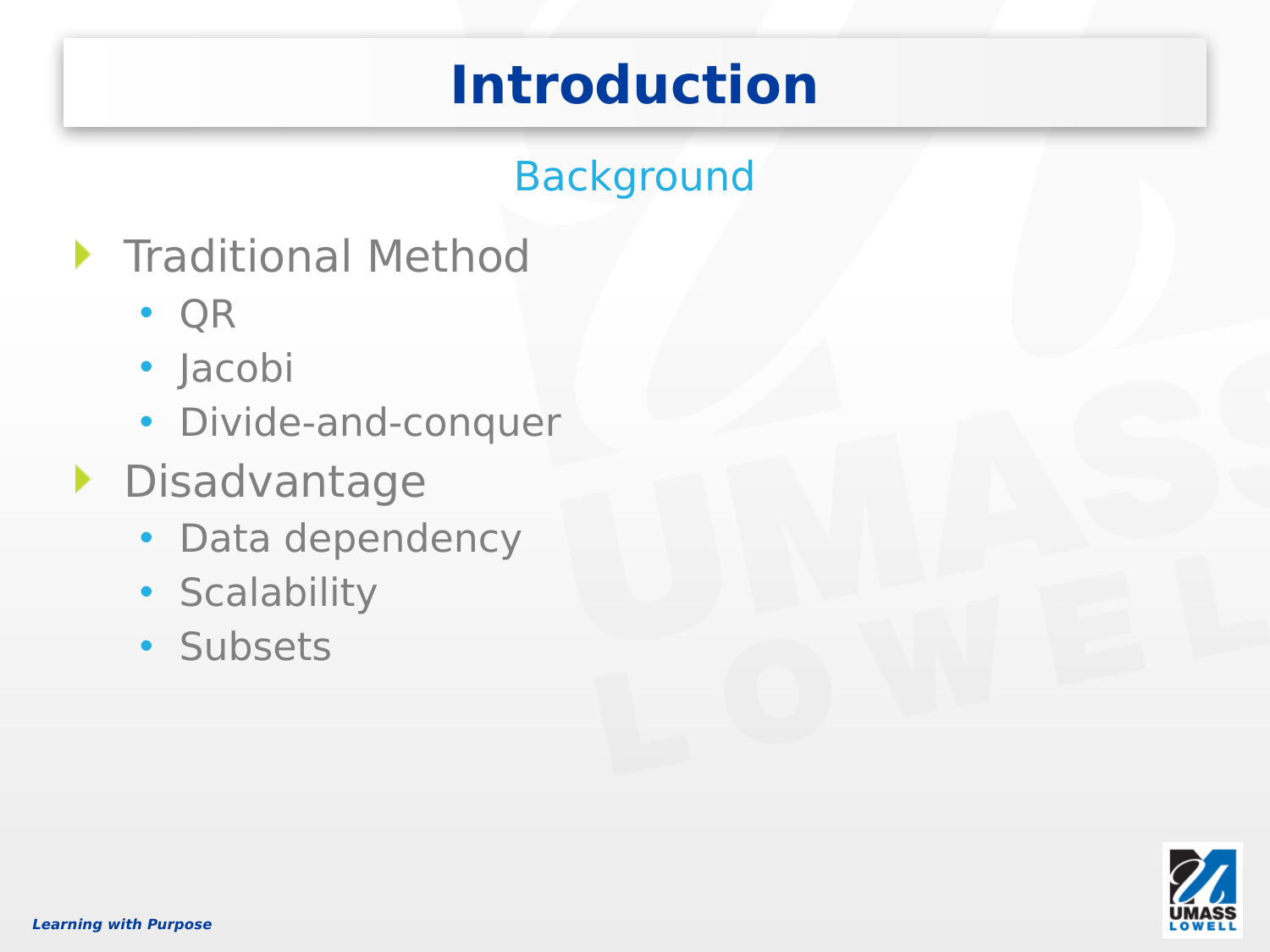

# Introduction
Background
Traditional Method
QR
Jacobi
Divide-and-conquer
Disadvantage
Data dependency
Scalability
Subsets